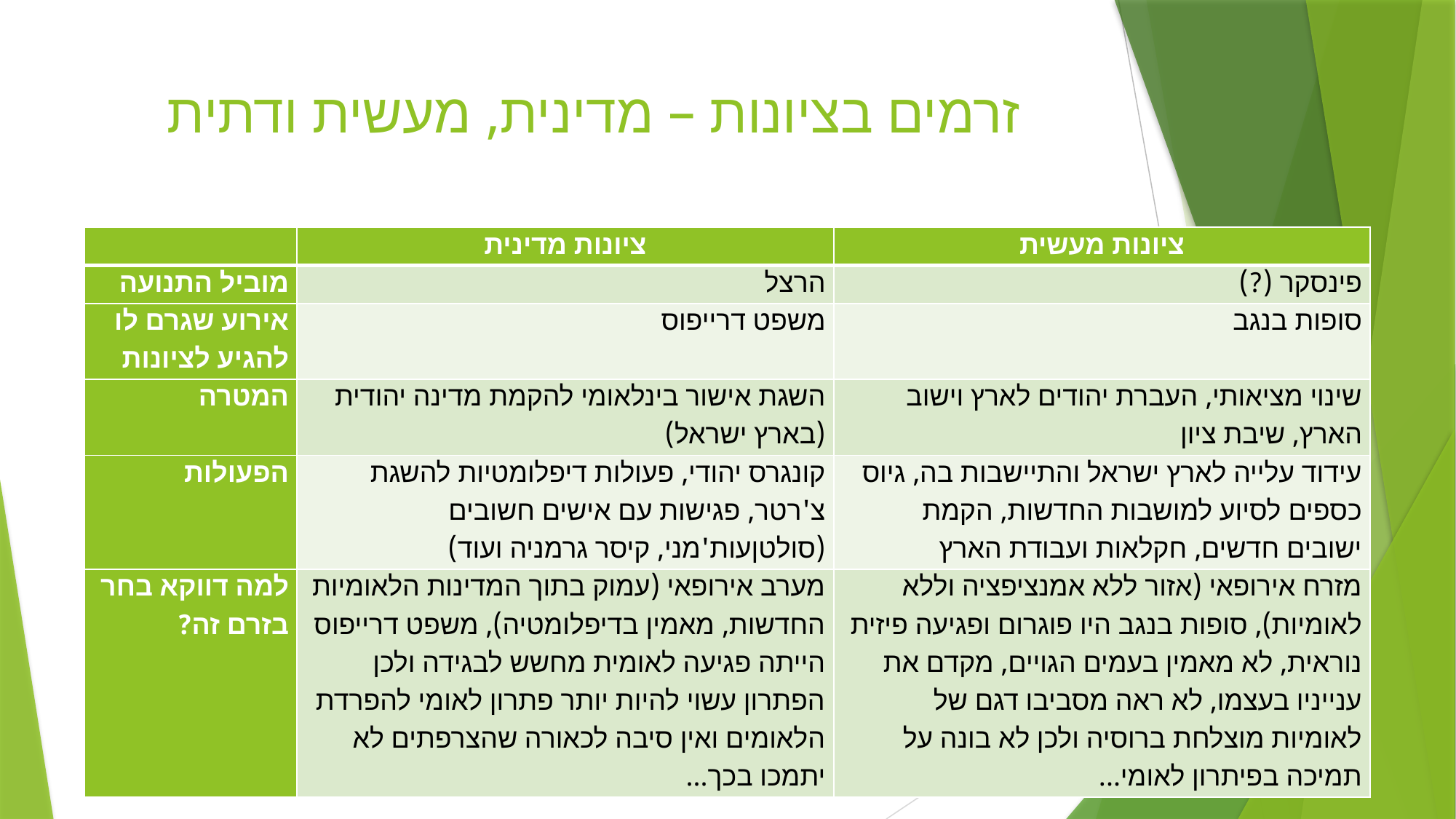

# זרמים בציונות – מדינית, מעשית ודתית
|  | ציונות מדינית | ציונות מעשית |
| --- | --- | --- |
| מוביל התנועה | הרצל | פינסקר (?) |
| אירוע שגרם לו להגיע לציונות | משפט דרייפוס | סופות בנגב |
| המטרה | השגת אישור בינלאומי להקמת מדינה יהודית (בארץ ישראל) | שינוי מציאותי, העברת יהודים לארץ וישוב הארץ, שיבת ציון |
| הפעולות | קונגרס יהודי, פעולות דיפלומטיות להשגת צ'רטר, פגישות עם אישים חשובים (סולטןעות'מני, קיסר גרמניה ועוד) | עידוד עלייה לארץ ישראל והתיישבות בה, גיוס כספים לסיוע למושבות החדשות, הקמת ישובים חדשים, חקלאות ועבודת הארץ |
| למה דווקא בחר בזרם זה? | מערב אירופאי (עמוק בתוך המדינות הלאומיות החדשות, מאמין בדיפלומטיה), משפט דרייפוס הייתה פגיעה לאומית מחשש לבגידה ולכן הפתרון עשוי להיות יותר פתרון לאומי להפרדת הלאומים ואין סיבה לכאורה שהצרפתים לא יתמכו בכך... | מזרח אירופאי (אזור ללא אמנציפציה וללא לאומיות), סופות בנגב היו פוגרום ופגיעה פיזית נוראית, לא מאמין בעמים הגויים, מקדם את ענייניו בעצמו, לא ראה מסביבו דגם של לאומיות מוצלחת ברוסיה ולכן לא בונה על תמיכה בפיתרון לאומי... |